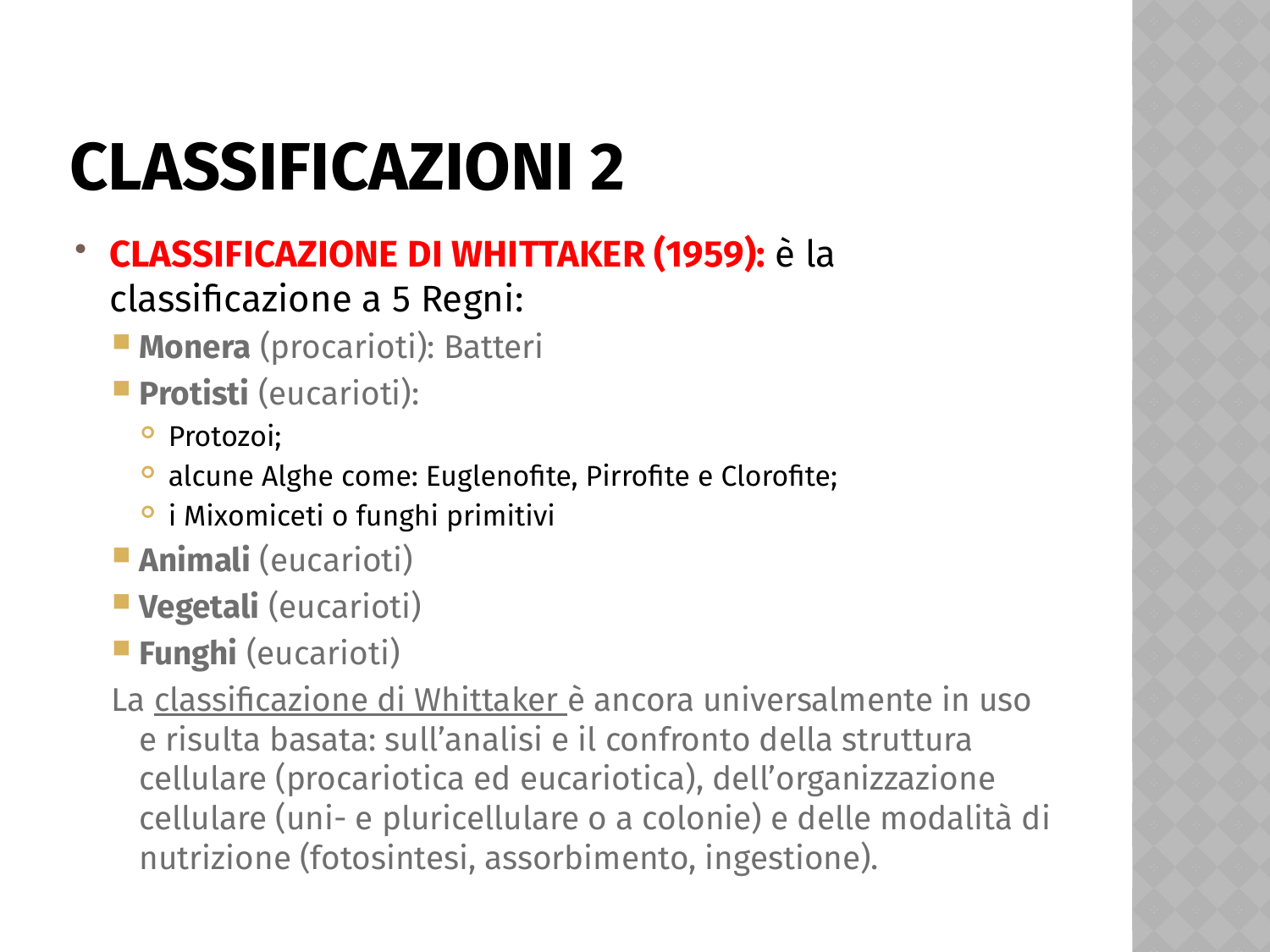

# Classificazioni 2
CLASSIFICAZIONE DI WHITTAKER (1959): è la classificazione a 5 Regni:
Monera (procarioti): Batteri
Protisti (eucarioti):
Protozoi;
alcune Alghe come: Euglenofite, Pirrofite e Clorofite;
i Mixomiceti o funghi primitivi
Animali (eucarioti)
Vegetali (eucarioti)
Funghi (eucarioti)
La classificazione di Whittaker è ancora universalmente in uso e risulta basata: sull’analisi e il confronto della struttura cellulare (procariotica ed eucariotica), dell’organizzazione cellulare (uni- e pluricellulare o a colonie) e delle modalità di nutrizione (fotosintesi, assorbimento, ingestione).